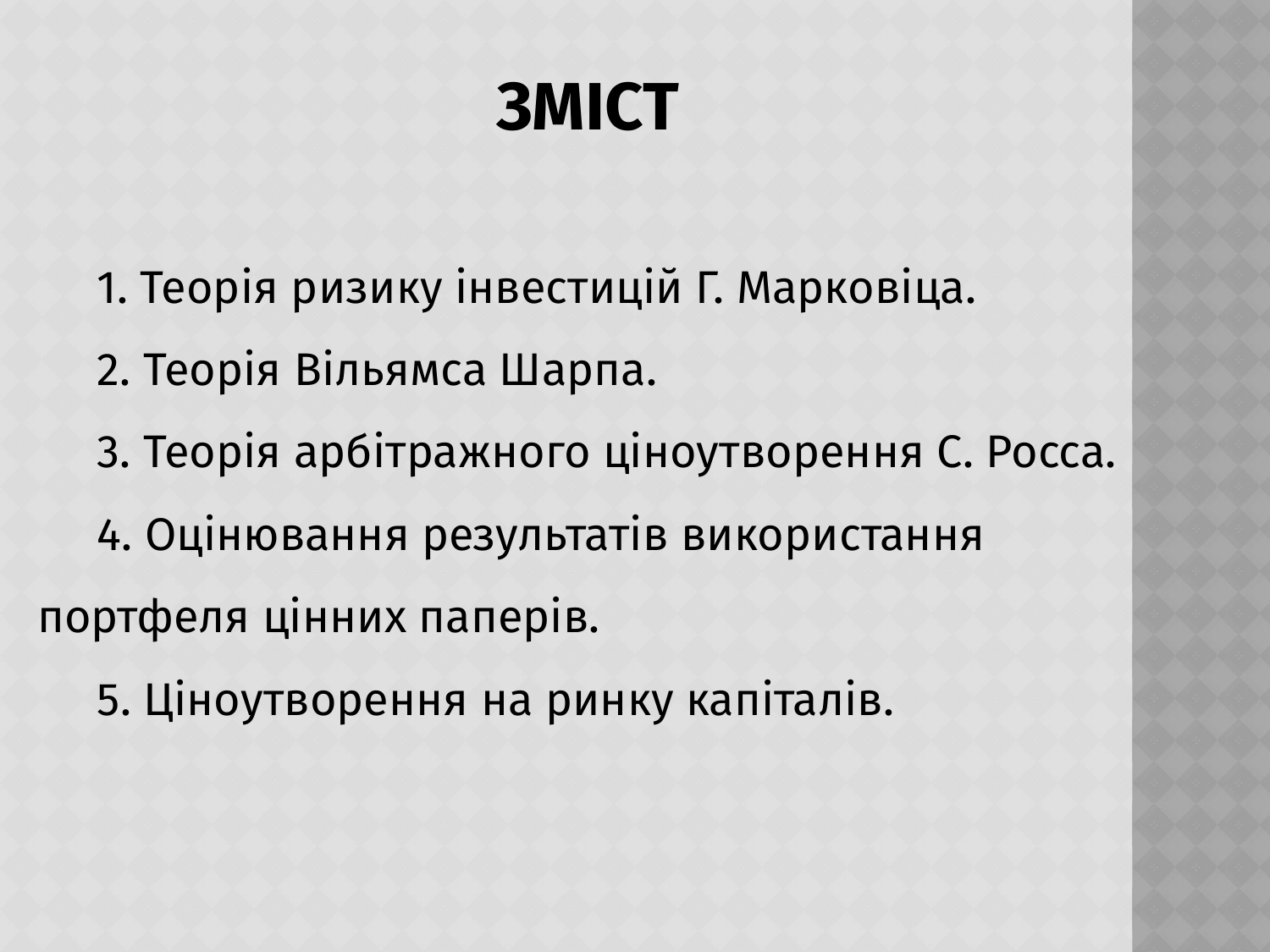

# Зміст
1. Теорія ризику інвестицій Г. Марковіца.
2. Теорія Вільямса Шарпа.
3. Теорія арбітражного ціноутворення С. Росса.
4. Оцінювання результатів використання
портфеля цінних паперів.
5. Ціноутворення на ринку капіталів.